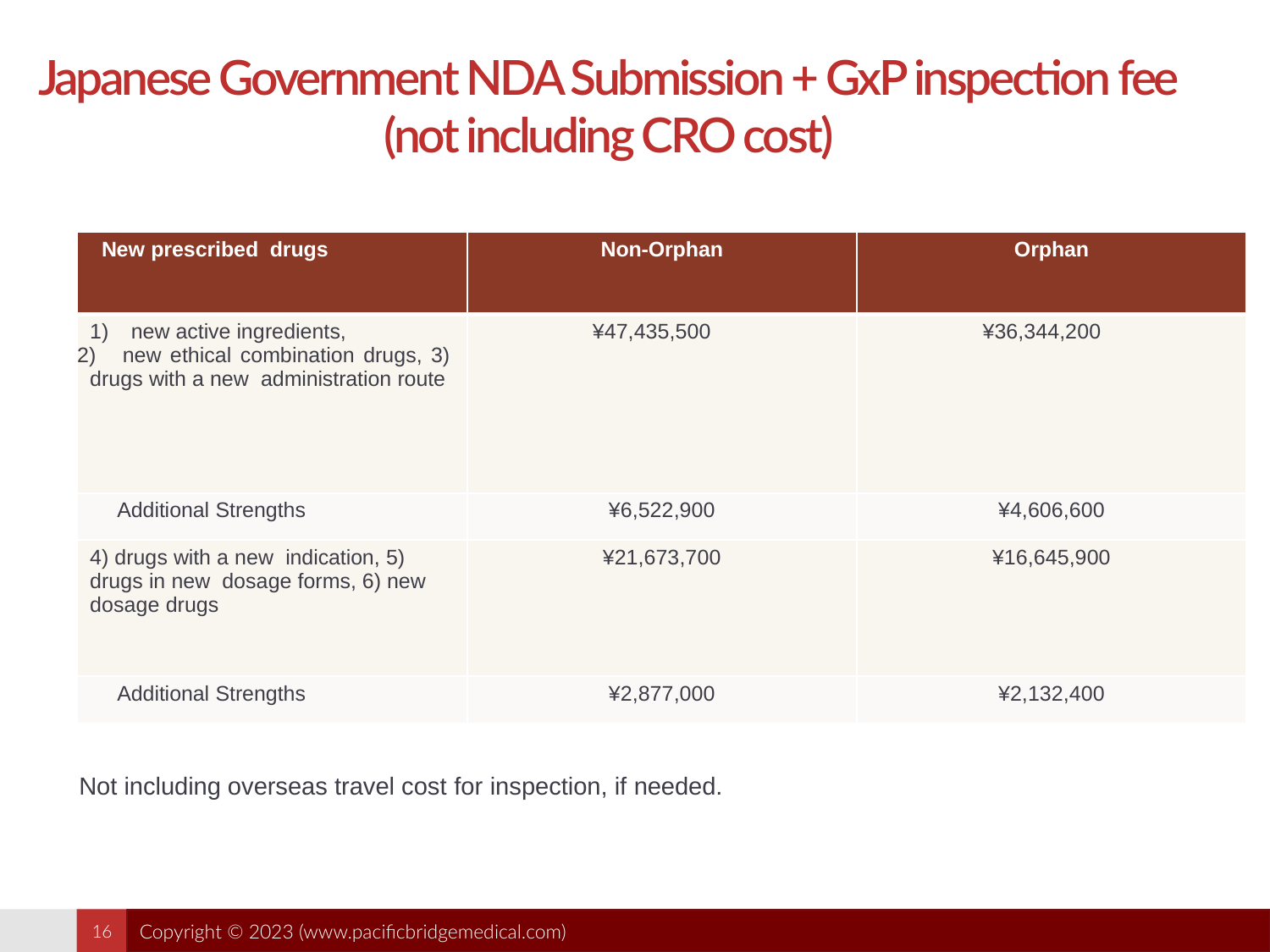

# Japanese Government NDA Submission + GxP inspection fee (not including CRO cost)
| New prescribed drugs | Non-Orphan | Orphan |
| --- | --- | --- |
| new active ingredients, new ethical combination drugs, 3) drugs with a new administration route | ¥47,435,500 | ¥36,344,200 |
| Additional Strengths | ¥6,522,900 | ¥4,606,600 |
| 4) drugs with a new indication, 5) drugs in new dosage forms, 6) new dosage drugs | ¥21,673,700 | ¥16,645,900 |
| Additional Strengths | ¥2,877,000 | ¥2,132,400 |
Not including overseas travel cost for inspection, if needed.
Copyright © 2023 (www.pacificbridgemedical.com)